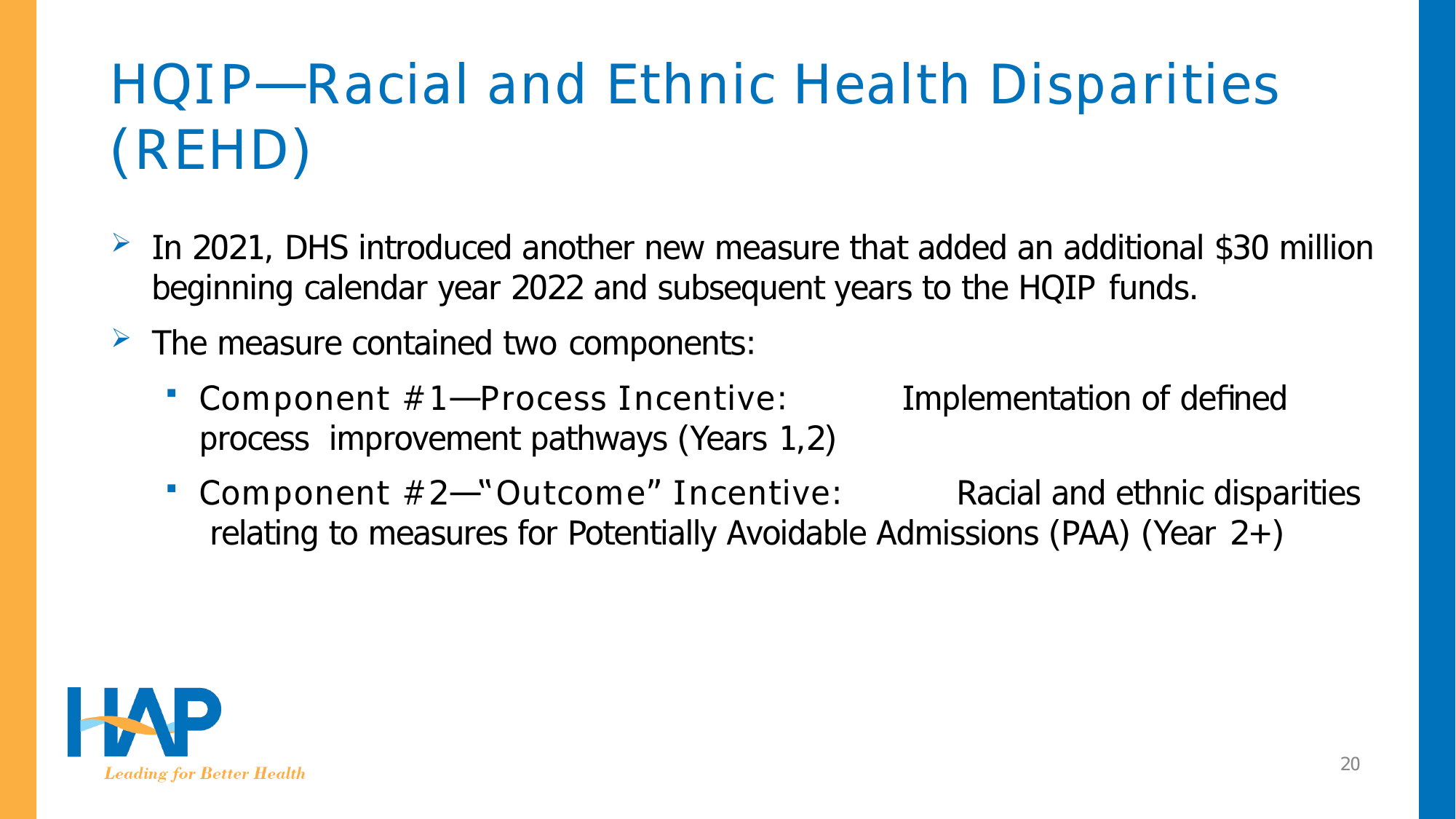

# HQIP—Racial and Ethnic Health Disparities (REHD)
In 2021, DHS introduced another new measure that added an additional $30 million beginning calendar year 2022 and subsequent years to the HQIP funds.
The measure contained two components:
Component #1—Process Incentive:	Implementation of defined process  improvement pathways (Years 1,2)
Component #2—“Outcome” Incentive:	Racial and ethnic disparities  relating to measures for Potentially Avoidable Admissions (PAA) (Year 2+)

20